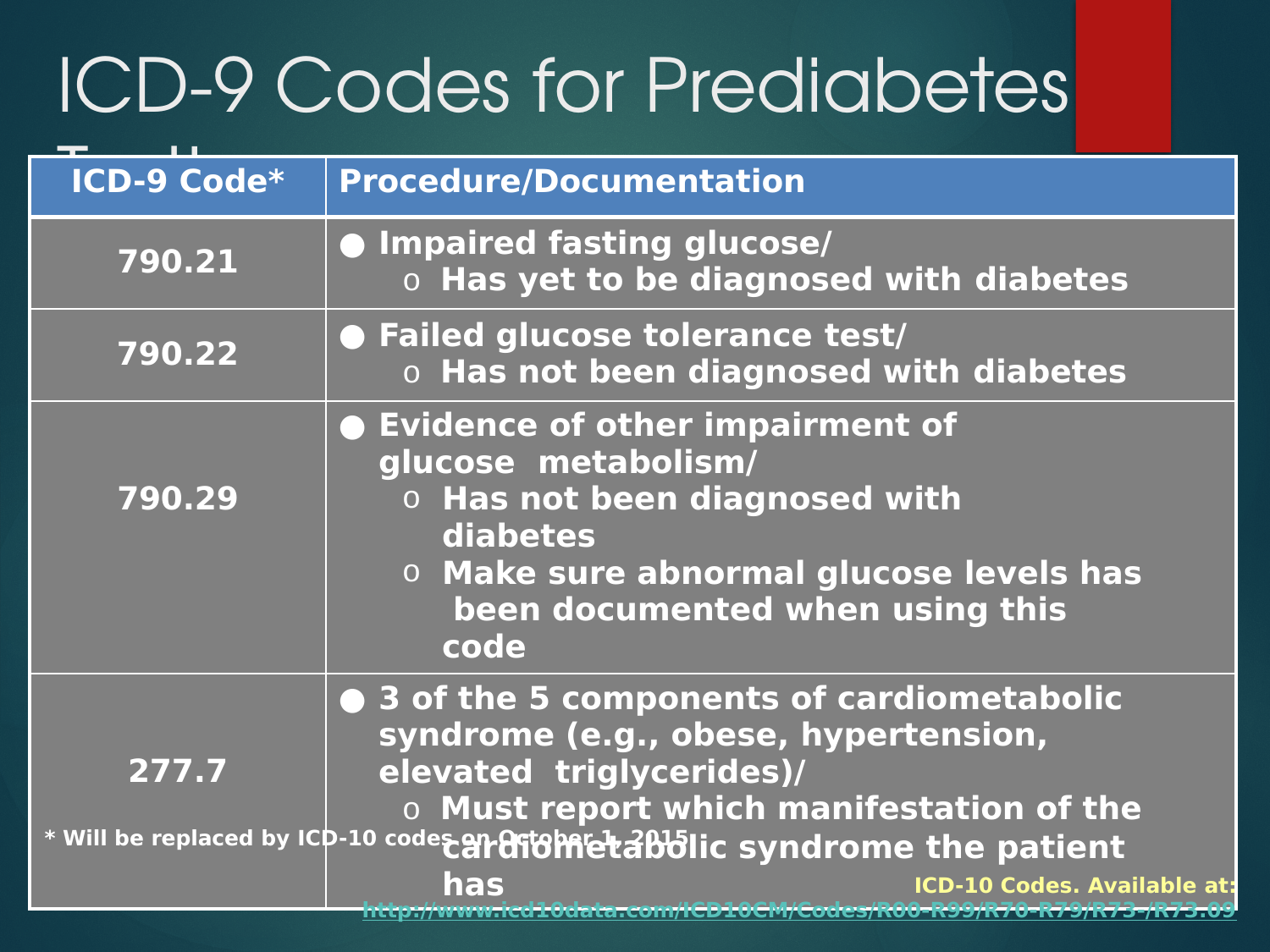

# ICD-9 Codes for Prediabetes Testing
| ICD-9 Code\* | Procedure/Documentation |
| --- | --- |
| 790.21 | Impaired fasting glucose/ o Has yet to be diagnosed with diabetes |
| 790.22 | Failed glucose tolerance test/ o Has not been diagnosed with diabetes |
| 790.29 | Evidence of other impairment of glucose metabolism/ Has not been diagnosed with diabetes Make sure abnormal glucose levels has been documented when using this code |
| 277.7 | 3 of the 5 components of cardiometabolic syndrome (e.g., obese, hypertension, elevated triglycerides)/ o Must report which manifestation of the cardiometabolic syndrome the patient has |
* Will be replaced by ICD-10 codes on October 1, 2015
ICD-10 Codes. Available at:
http://www.icd10data.com/ICD10CM/Codes/R00-R99/R70-R79/R73-/R73.09